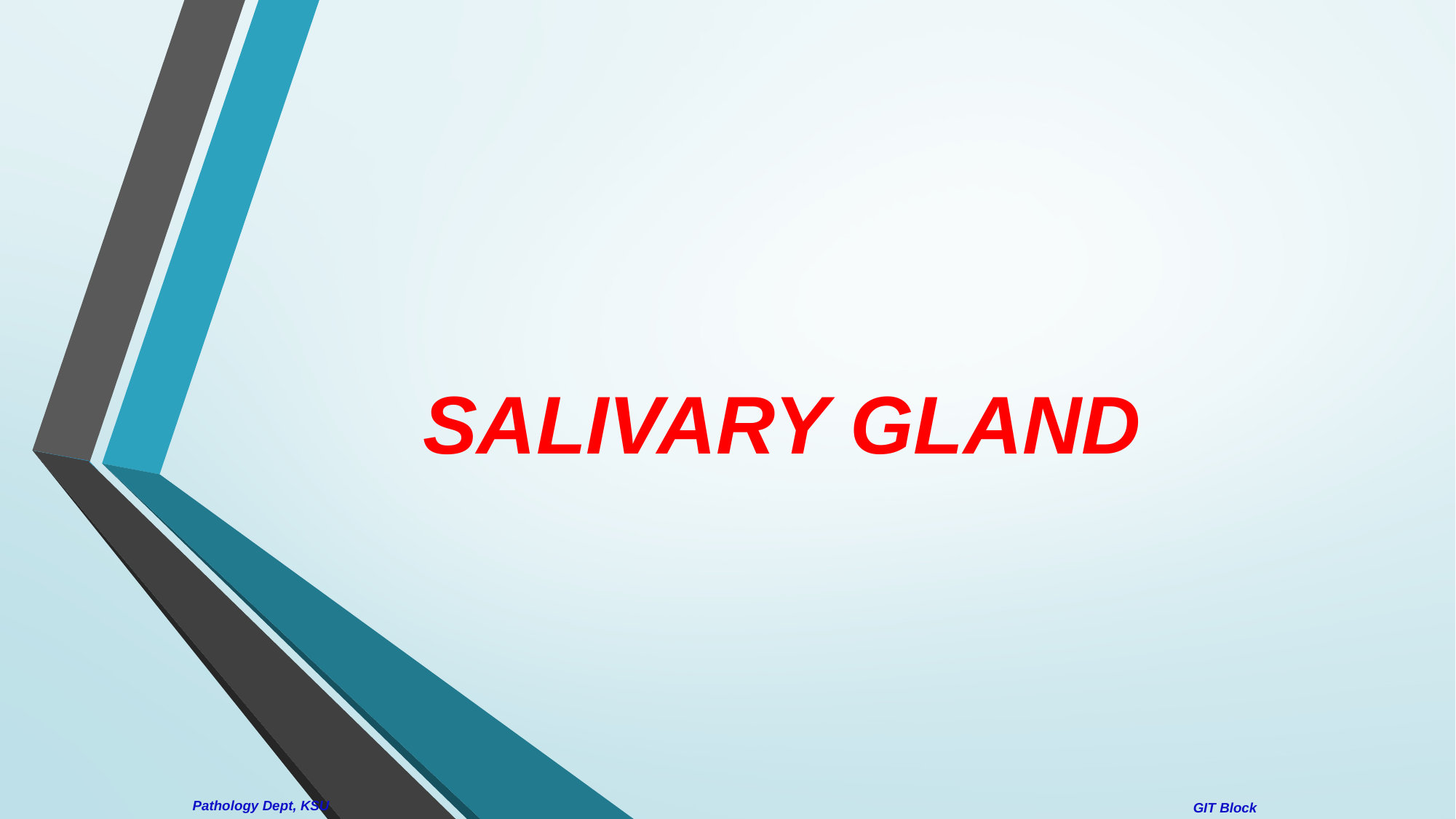

SALIVARY GLAND
Pathology Dept, KSU
GIT Block